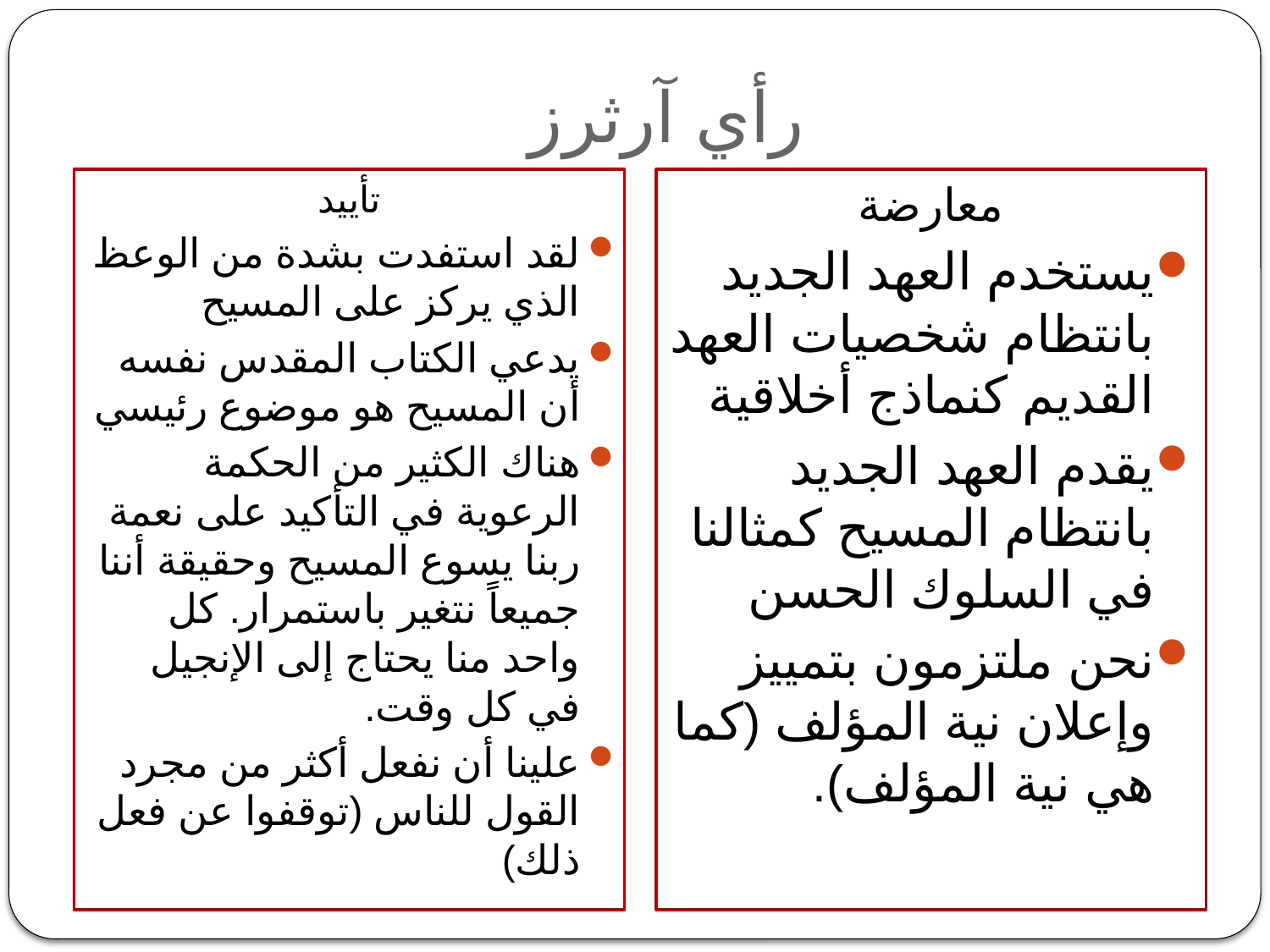

# رأي آرثرز
تأييد
لقد استفدت بشدة من الوعظ الذي يركز على المسيح
يدعي الكتاب المقدس نفسه أن المسيح هو موضوع رئيسي
هناك الكثير من الحكمة الرعوية في التأكيد على نعمة ربنا يسوع المسيح وحقيقة أننا جميعاً نتغير باستمرار. كل واحد منا يحتاج إلى الإنجيل في كل وقت.
علينا أن نفعل أكثر من مجرد القول للناس (توقفوا عن فعل ذلك)
معارضة
يستخدم العهد الجديد بانتظام شخصيات العهد القديم كنماذج أخلاقية
يقدم العهد الجديد بانتظام المسيح كمثالنا في السلوك الحسن
نحن ملتزمون بتمييز وإعلان نية المؤلف (كما هي نية المؤلف).